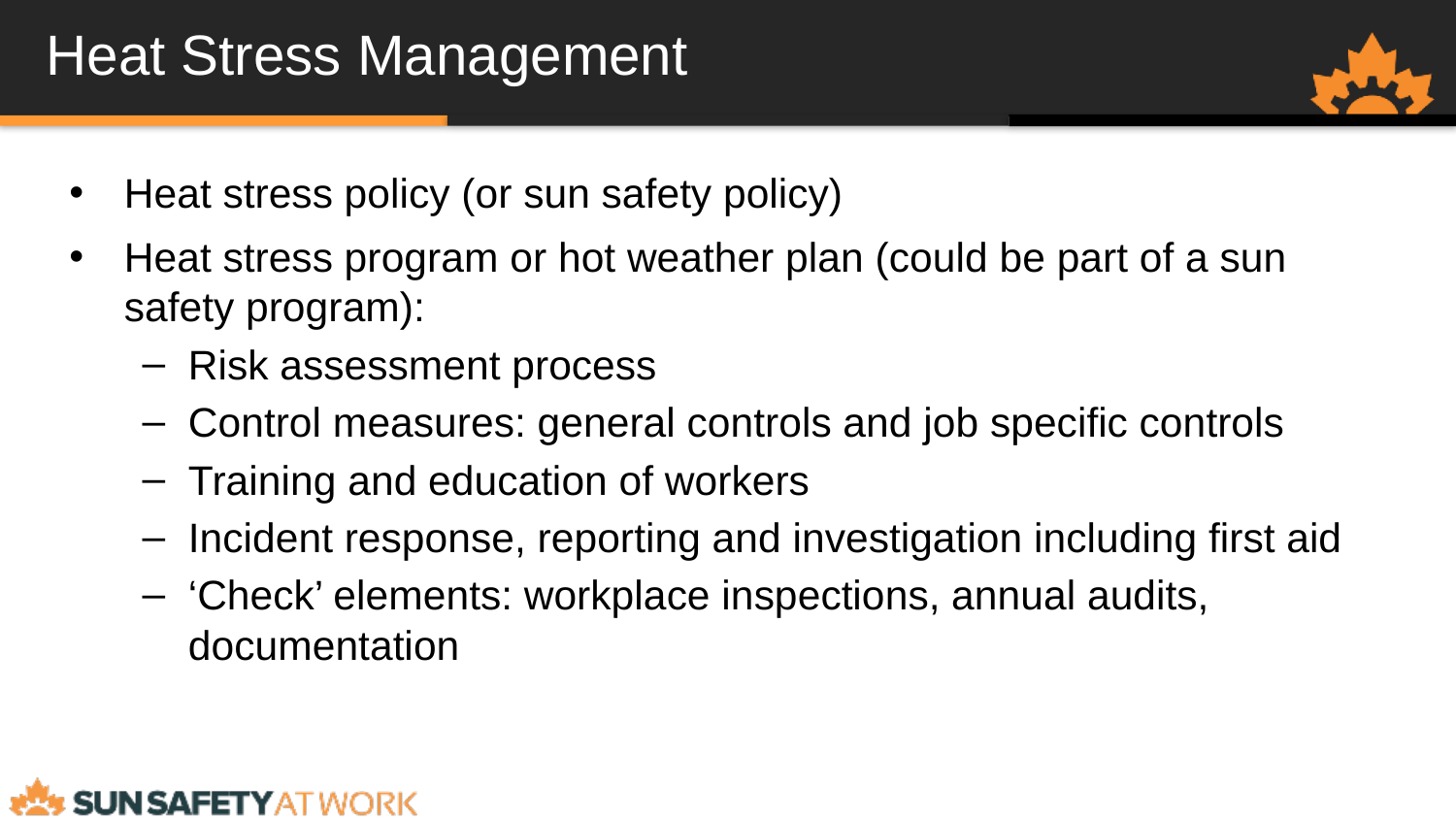

# Heat Stress Management
Heat stress policy (or sun safety policy)
Heat stress program or hot weather plan (could be part of a sun safety program):
Risk assessment process
Control measures: general controls and job specific controls
Training and education of workers
Incident response, reporting and investigation including first aid
‘Check’ elements: workplace inspections, annual audits, documentation